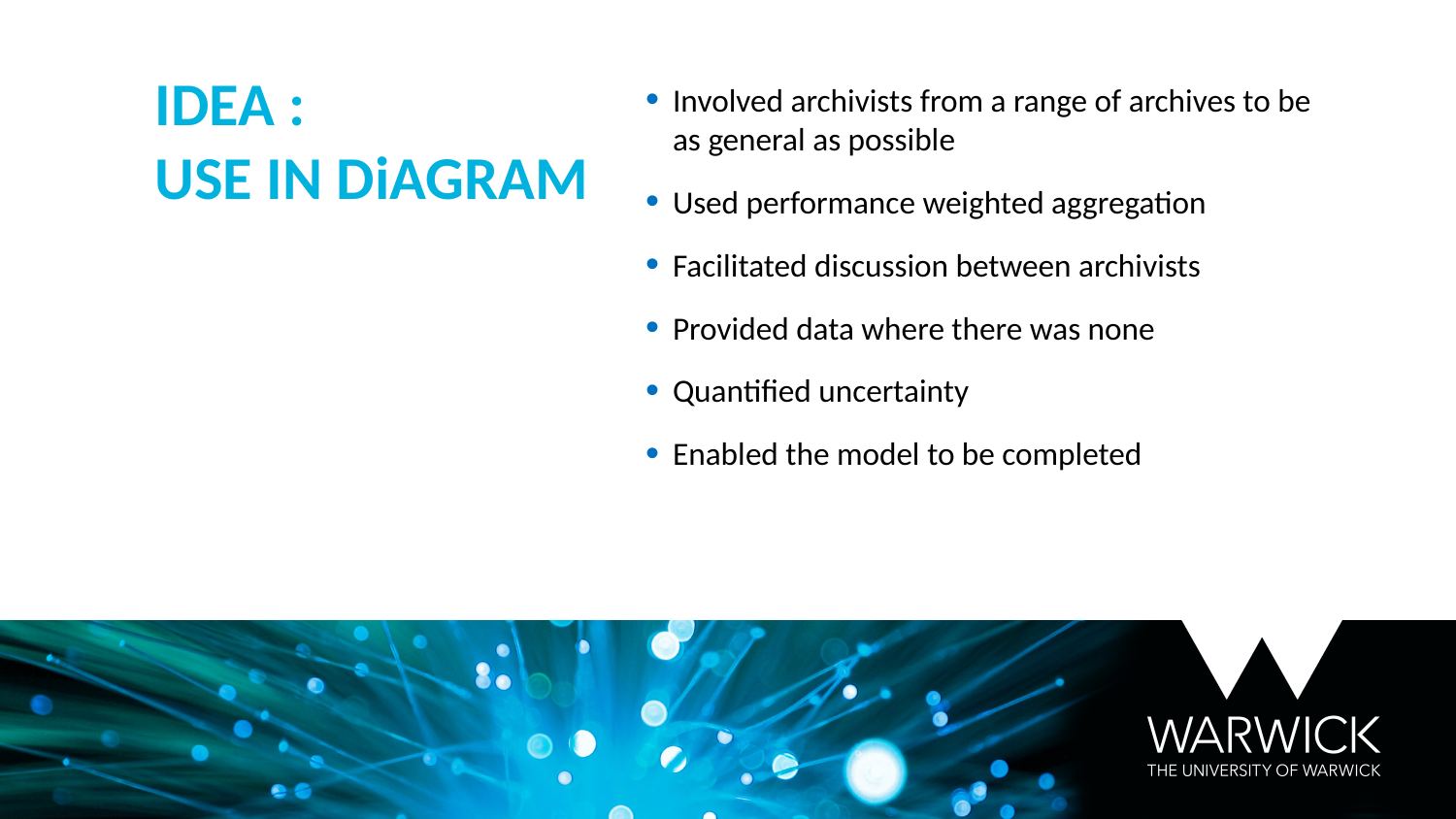

IDEA :
Use in Diagram

Involved archivists from a range of archives to be as general as possible
Used performance weighted aggregation
Facilitated discussion between archivists
Provided data where there was none
Quantified uncertainty
Enabled the model to be completed